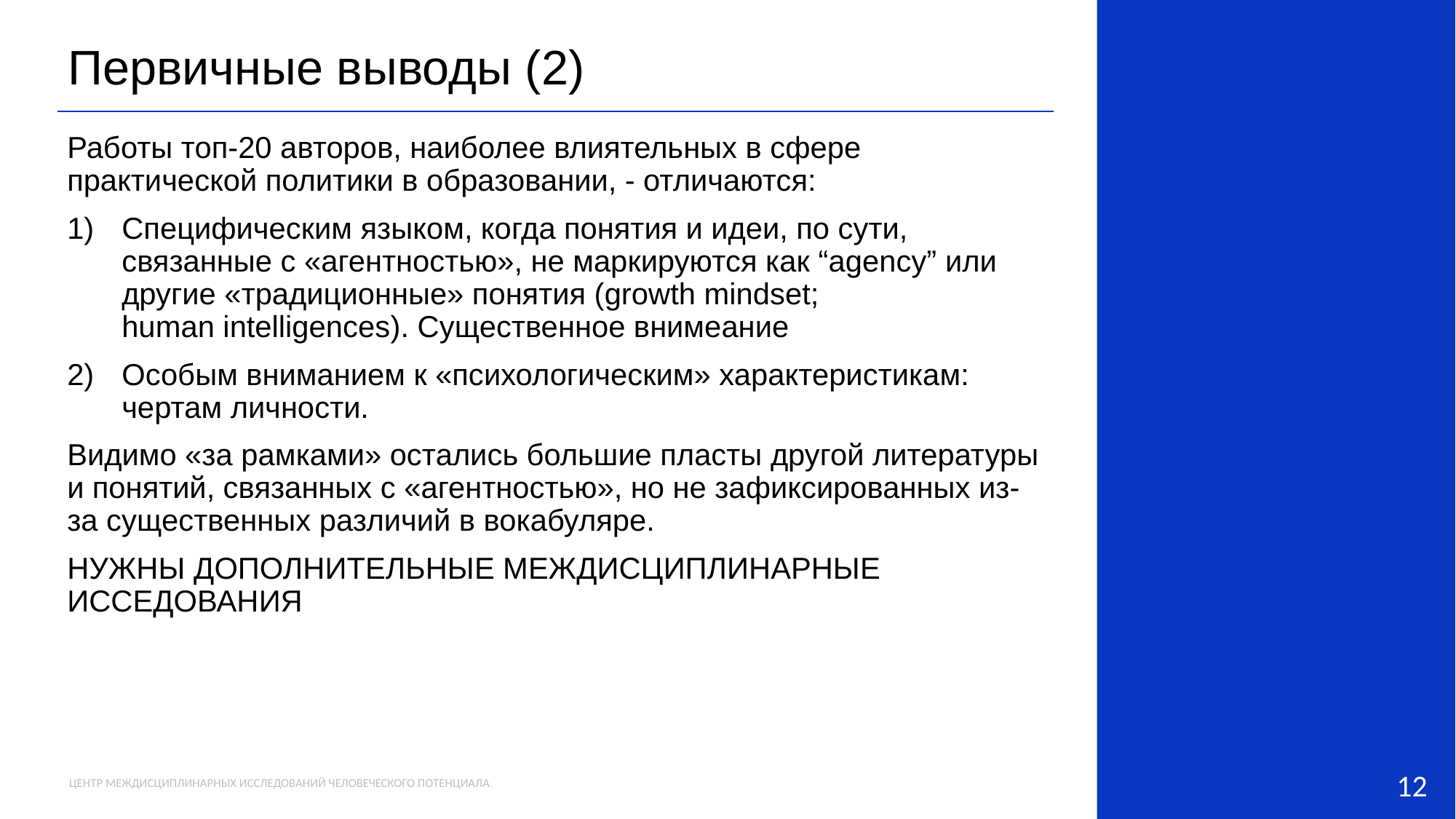

Первичные выводы (2)
Работы топ-20 авторов, наиболее влиятельных в сфере практической политики в образовании, - отличаются:
Специфическим языком, когда понятия и идеи, по сути, связанные с «агентностью», не маркируются как “agency” или другие «традиционные» понятия (growth mindset; human intelligences). Существенное внимеание
Особым вниманием к «психологическим» характеристикам: чертам личности.
Видимо «за рамками» остались большие пласты другой литературы и понятий, связанных с «агентностью», но не зафиксированных из-за существенных различий в вокабуляре.
НУЖНЫ ДОПОЛНИТЕЛЬНЫЕ МЕЖДИСЦИПЛИНАРНЫЕ ИССЕДОВАНИЯ

12
ЦЕНТР МЕЖДИСЦИПЛИНАРНЫХ ИССЛЕДОВАНИЙ ЧЕЛОВЕЧЕСКОГО ПОТЕНЦИАЛА